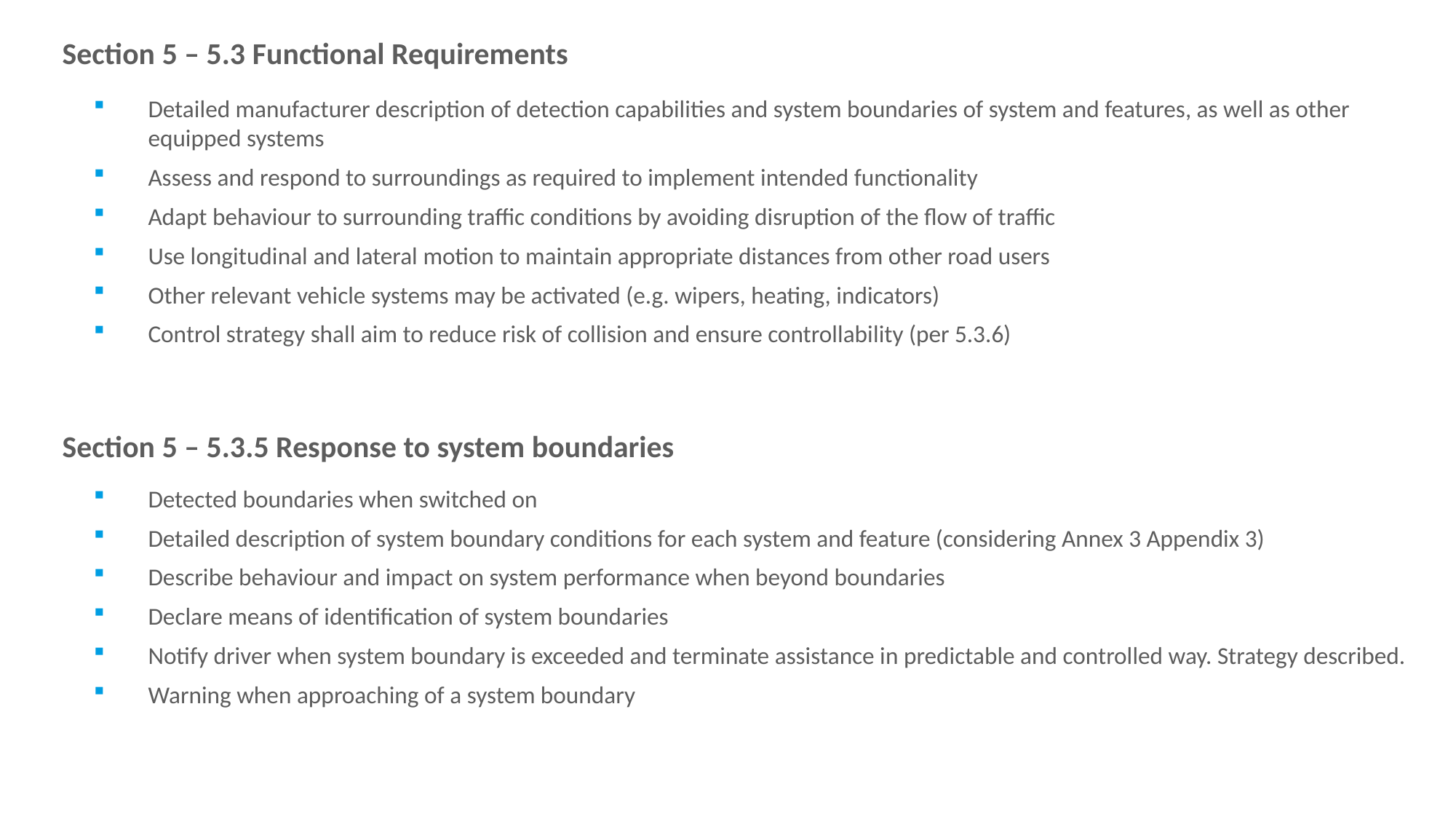

Section 5 – 5.3 Functional Requirements

Detailed manufacturer description of detection capabilities and system boundaries of system and features, as well as other equipped systems
Assess and respond to surroundings as required to implement intended functionality
Adapt behaviour to surrounding traffic conditions by avoiding disruption of the flow of traffic
Use longitudinal and lateral motion to maintain appropriate distances from other road users
Other relevant vehicle systems may be activated (e.g. wipers, heating, indicators)
Control strategy shall aim to reduce risk of collision and ensure controllability (per 5.3.6)
Section 5 – 5.3.5 Response to system boundaries
Detected boundaries when switched on
Detailed description of system boundary conditions for each system and feature (considering Annex 3 Appendix 3)
Describe behaviour and impact on system performance when beyond boundaries
Declare means of identification of system boundaries
Notify driver when system boundary is exceeded and terminate assistance in predictable and controlled way. Strategy described.
Warning when approaching of a system boundary